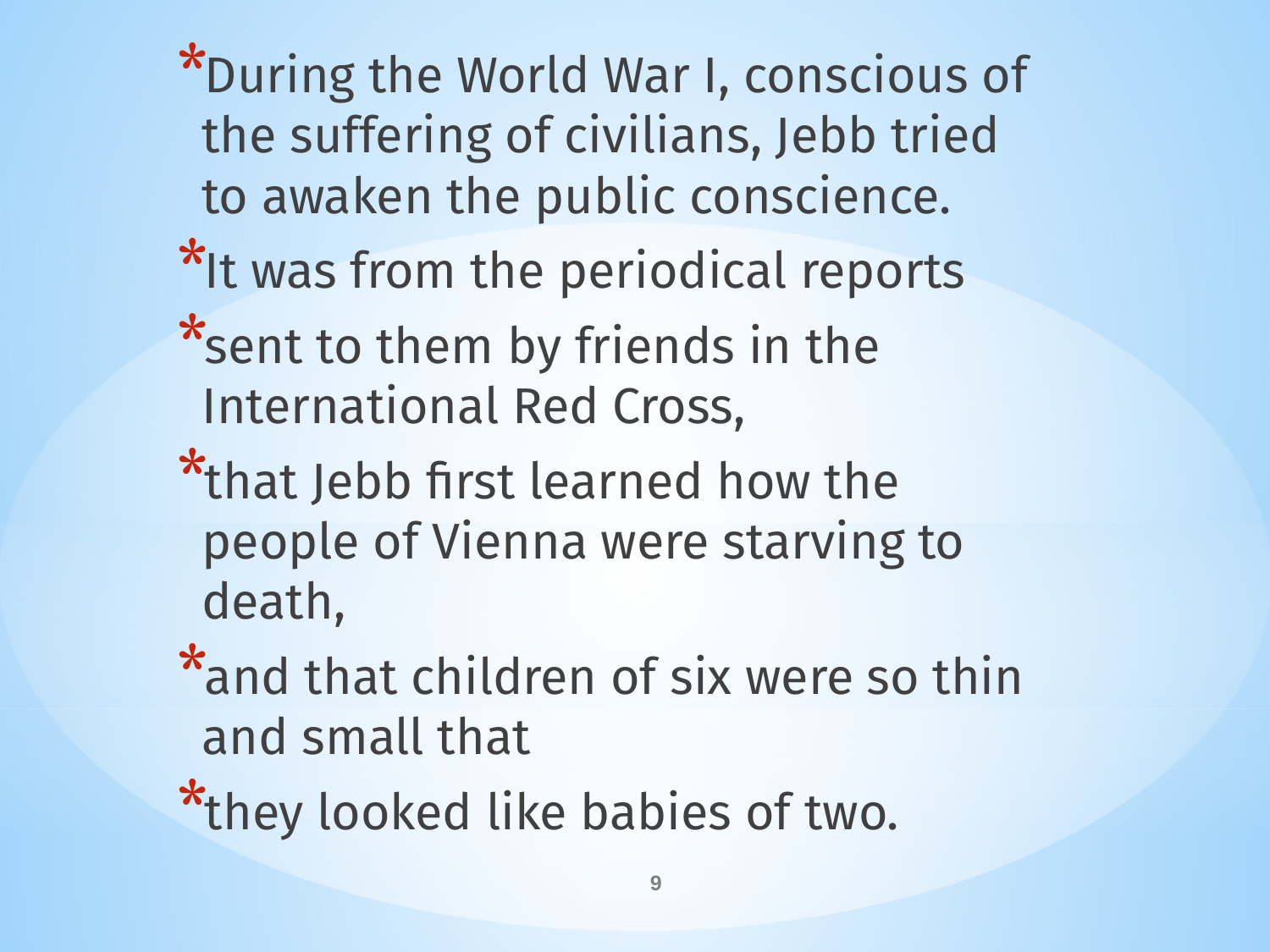

During the World War I, conscious of the suffering of civilians, Jebb tried to awaken the public conscience.
It was from the periodical reports
sent to them by friends in the International Red Cross,
that Jebb first learned how the people of Vienna were starving to death,
and that children of six were so thin and small that
they looked like babies of two.

#
9